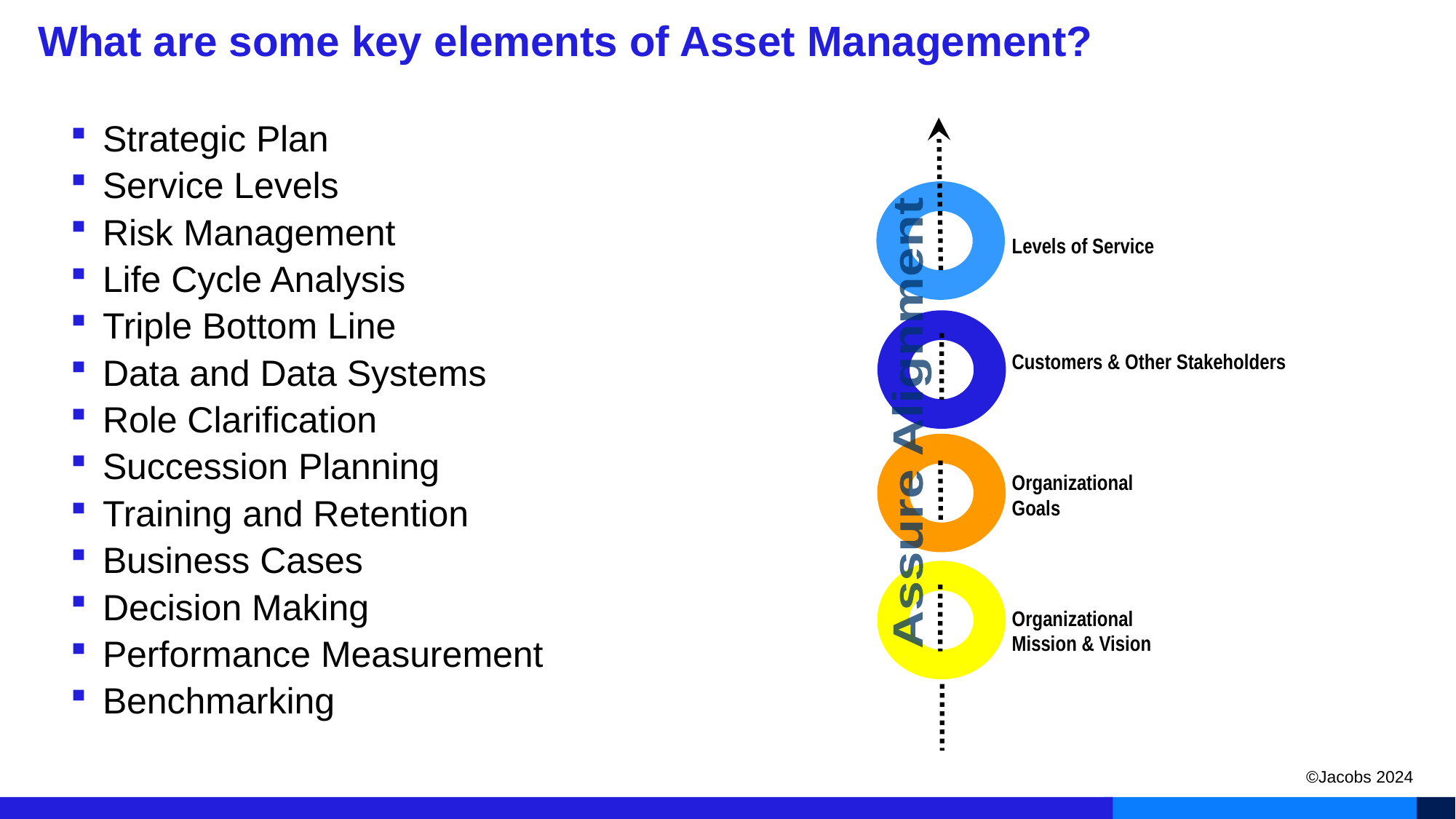

What are some key elements of Asset Management?

Levels of Service

Customers & Other Stakeholders
Assure Alignment

Organizational
Goals

Organizational
Mission & Vision

Strategic Plan
Service Levels
Risk Management
Life Cycle Analysis
Triple Bottom Line
Data and Data Systems
Role Clarification
Succession Planning
Training and Retention
Business Cases
Decision Making
Performance Measurement
Benchmarking